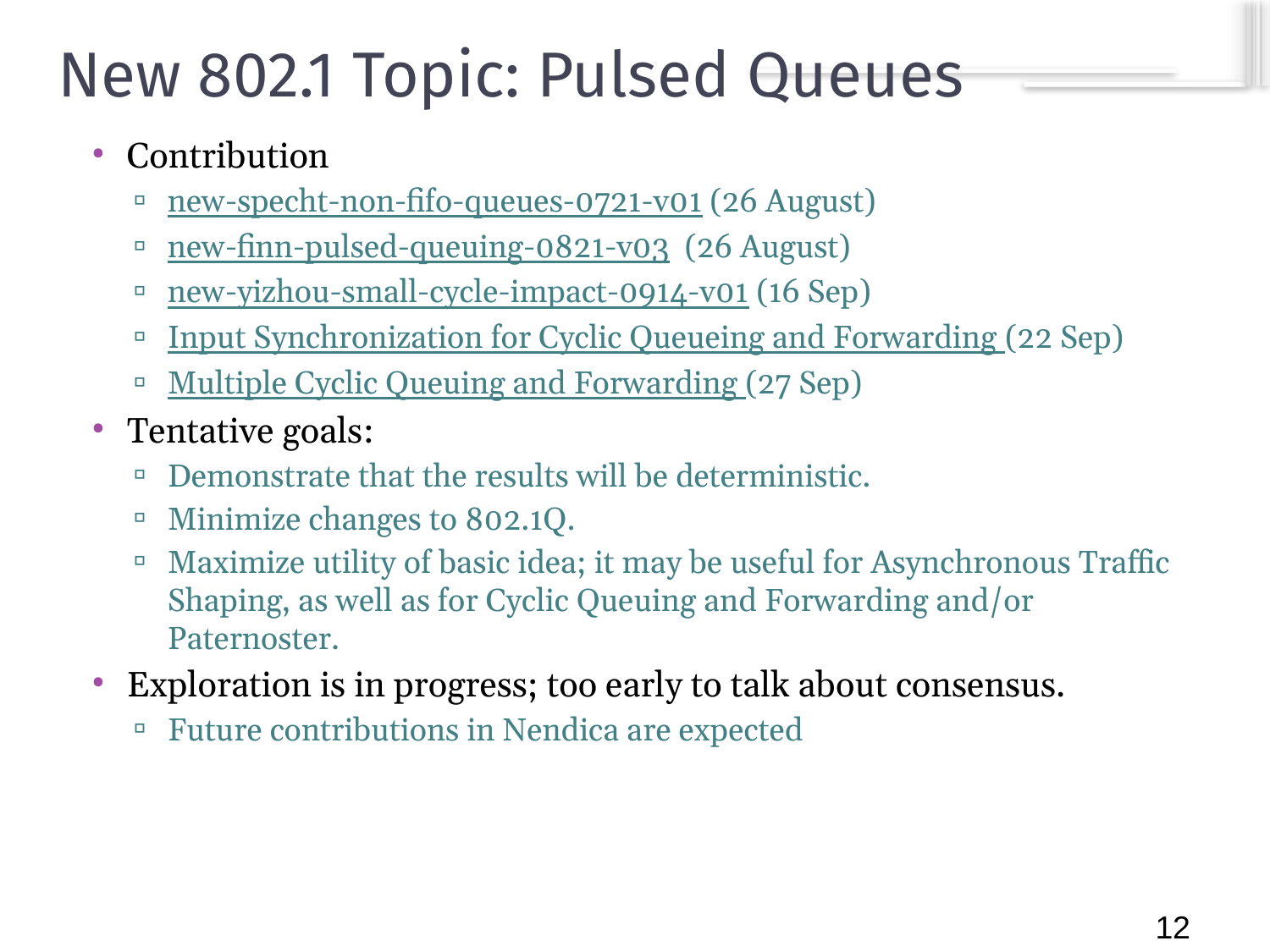

12
# New 802.1 Topic: Pulsed Queues
Contribution
new-specht-non-fifo-queues-0721-v01 (26 August)
new-finn-pulsed-queuing-0821-v03  (26 August)
new-yizhou-small-cycle-impact-0914-v01 (16 Sep)
Input Synchronization for Cyclic Queueing and Forwarding (22 Sep)
Multiple Cyclic Queuing and Forwarding (27 Sep)
Tentative goals:
Demonstrate that the results will be deterministic.
Minimize changes to 802.1Q.
Maximize utility of basic idea; it may be useful for Asynchronous Traffic Shaping, as well as for Cyclic Queuing and Forwarding and/or Paternoster.
Exploration is in progress; too early to talk about consensus.
Future contributions in Nendica are expected